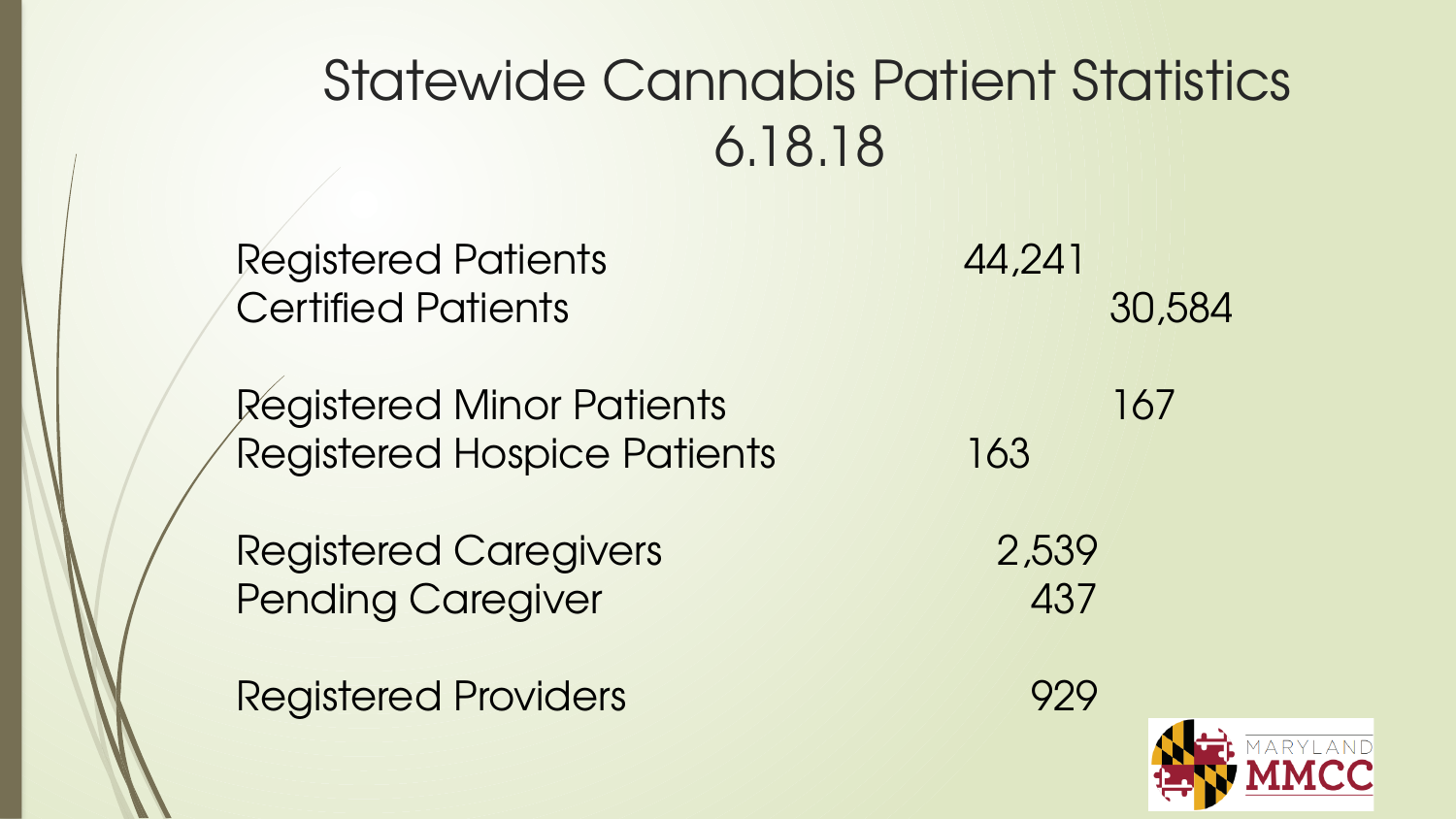

# Statewide Cannabis Patient Statistics 6.18.18
Registered Patients			44,241
Certified Patients				30,584

Registered Minor Patients	      		167
Registered Hospice Patients		163

Registered Caregivers			   2,539
Pending Caregiver			      437

Registered Providers			      929